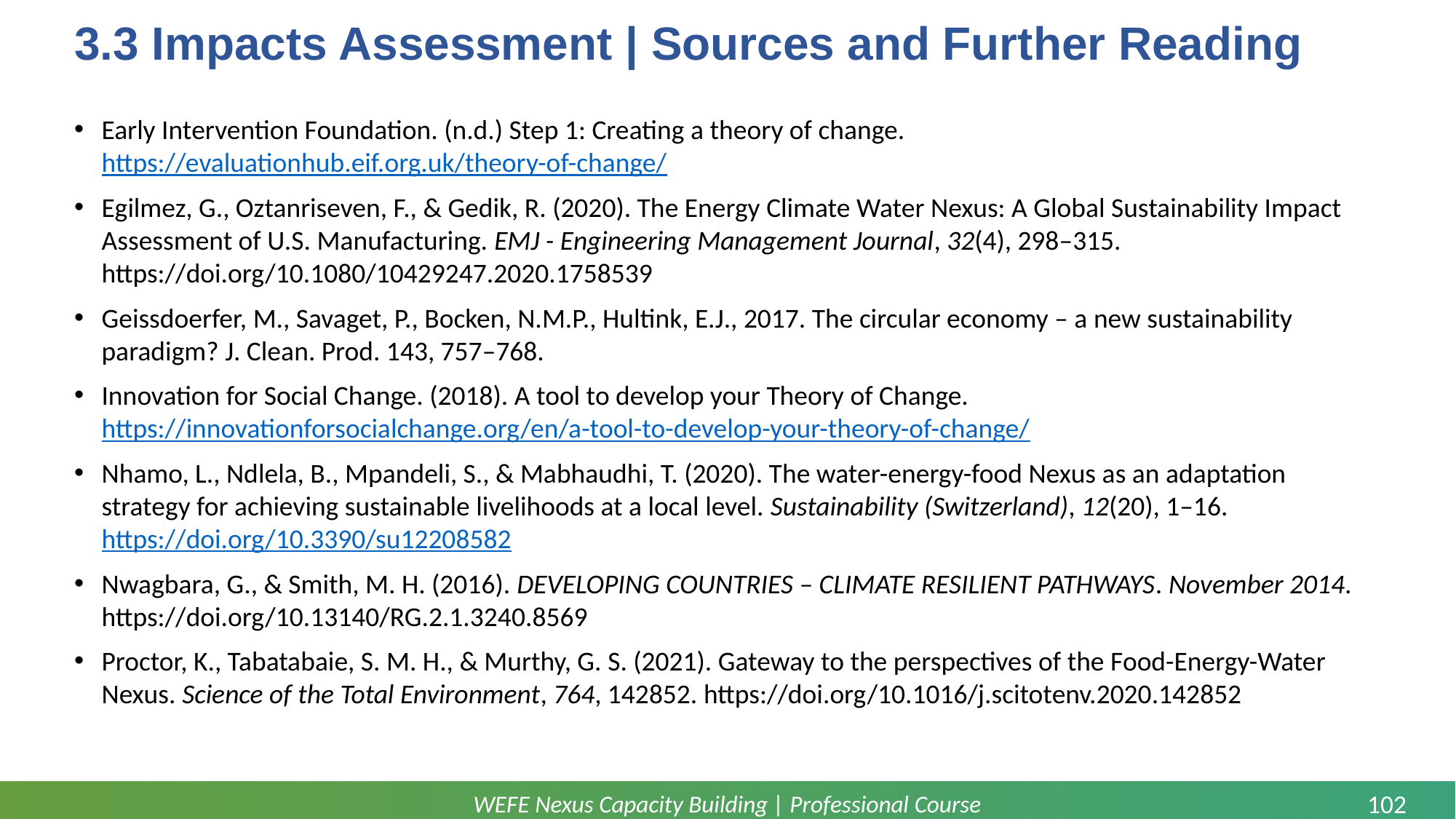

# 3.3 Impacts Assessment | Sources and Further Reading
Early Intervention Foundation. (n.d.) Step 1: Creating a theory of change. https://evaluationhub.eif.org.uk/theory-of-change/
Egilmez, G., Oztanriseven, F., & Gedik, R. (2020). The Energy Climate Water Nexus: A Global Sustainability Impact Assessment of U.S. Manufacturing. EMJ - Engineering Management Journal, 32(4), 298–315. https://doi.org/10.1080/10429247.2020.1758539
Geissdoerfer, M., Savaget, P., Bocken, N.M.P., Hultink, E.J., 2017. The circular economy – a new sustainability paradigm? J. Clean. Prod. 143, 757–768.
Innovation for Social Change. (2018). A tool to develop your Theory of Change. https://innovationforsocialchange.org/en/a-tool-to-develop-your-theory-of-change/
Nhamo, L., Ndlela, B., Mpandeli, S., & Mabhaudhi, T. (2020). The water-energy-food Nexus as an adaptation strategy for achieving sustainable livelihoods at a local level. Sustainability (Switzerland), 12(20), 1–16. https://doi.org/10.3390/su12208582
Nwagbara, G., & Smith, M. H. (2016). DEVELOPING COUNTRIES – CLIMATE RESILIENT PATHWAYS. November 2014. https://doi.org/10.13140/RG.2.1.3240.8569
Proctor, K., Tabatabaie, S. M. H., & Murthy, G. S. (2021). Gateway to the perspectives of the Food-Energy-Water Nexus. Science of the Total Environment, 764, 142852. https://doi.org/10.1016/j.scitotenv.2020.142852